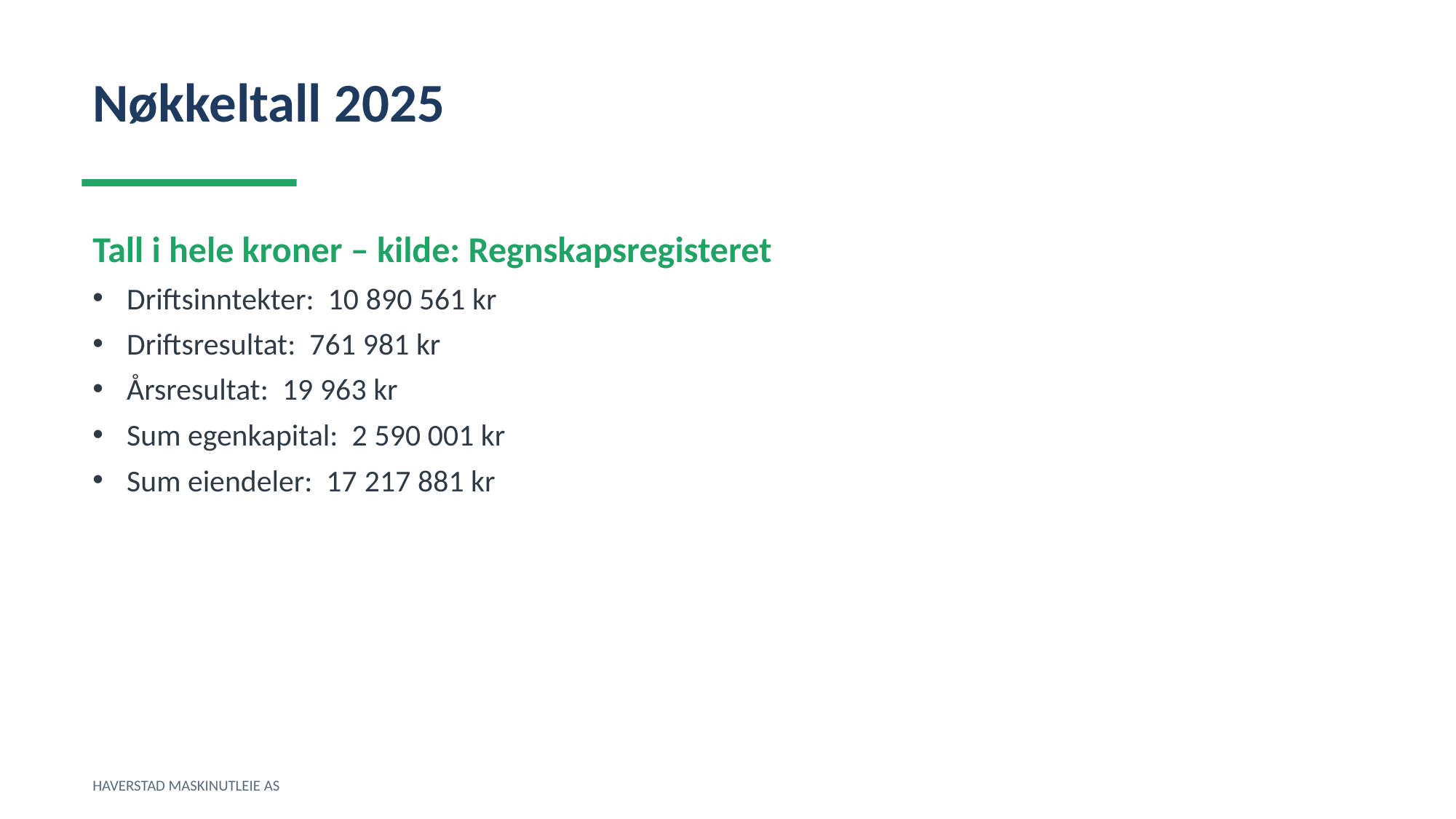

Nøkkeltall 2025

Tall i hele kroner – kilde: Regnskapsregisteret
Driftsinntekter:  10 890 561 kr
Driftsresultat:  761 981 kr
Årsresultat:  19 963 kr
Sum egenkapital:  2 590 001 kr
Sum eiendeler:  17 217 881 kr
HAVERSTAD MASKINUTLEIE AS